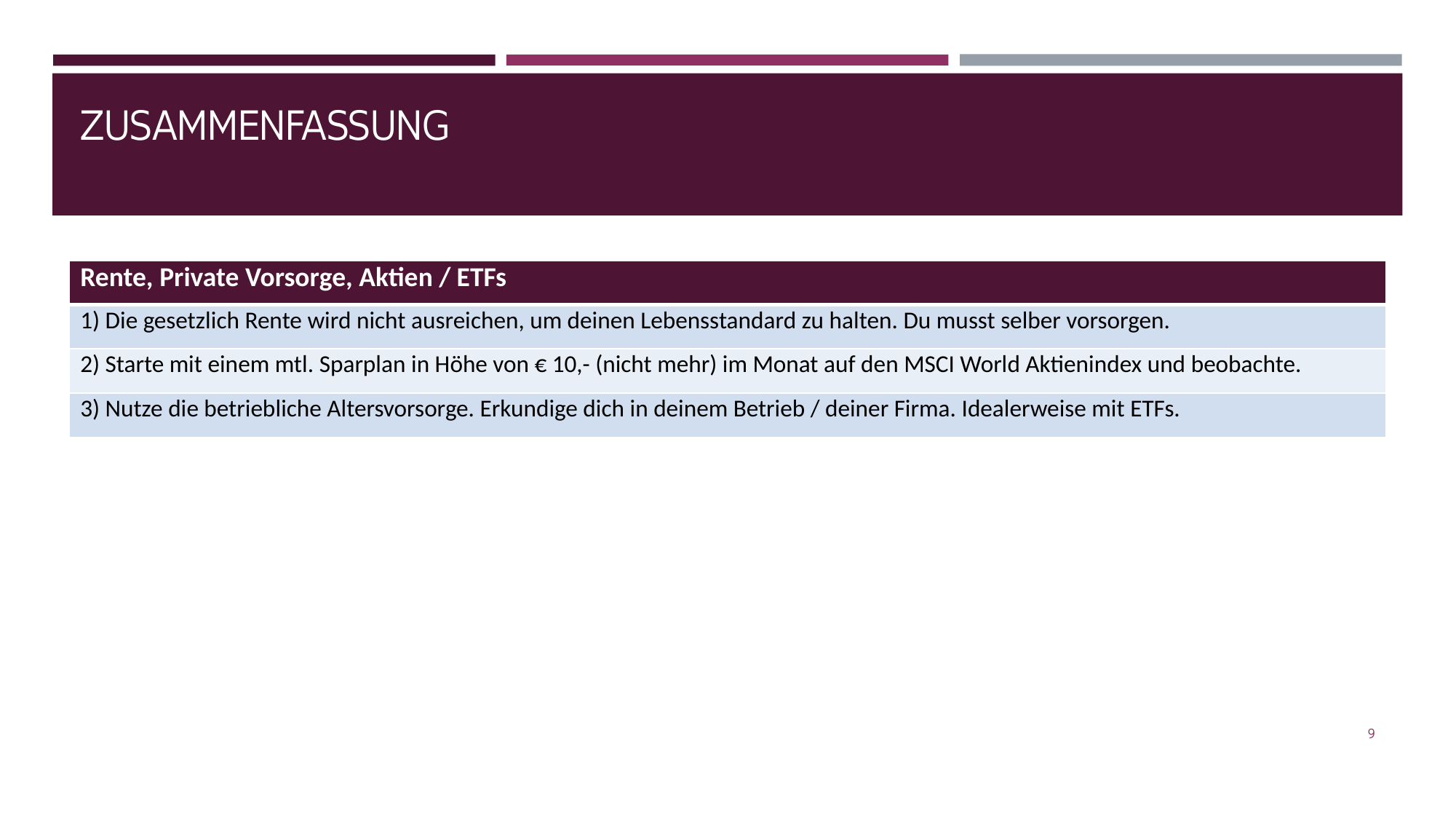

# Zusammenfassung
| Rente, Private Vorsorge, Aktien / ETFs |
| --- |
| 1) Die gesetzlich Rente wird nicht ausreichen, um deinen Lebensstandard zu halten. Du musst selber vorsorgen. |
| 2) Starte mit einem mtl. Sparplan in Höhe von € 10,- (nicht mehr) im Monat auf den MSCI World Aktienindex und beobachte. |
| 3) Nutze die betriebliche Altersvorsorge. Erkundige dich in deinem Betrieb / deiner Firma. Idealerweise mit ETFs. |
9